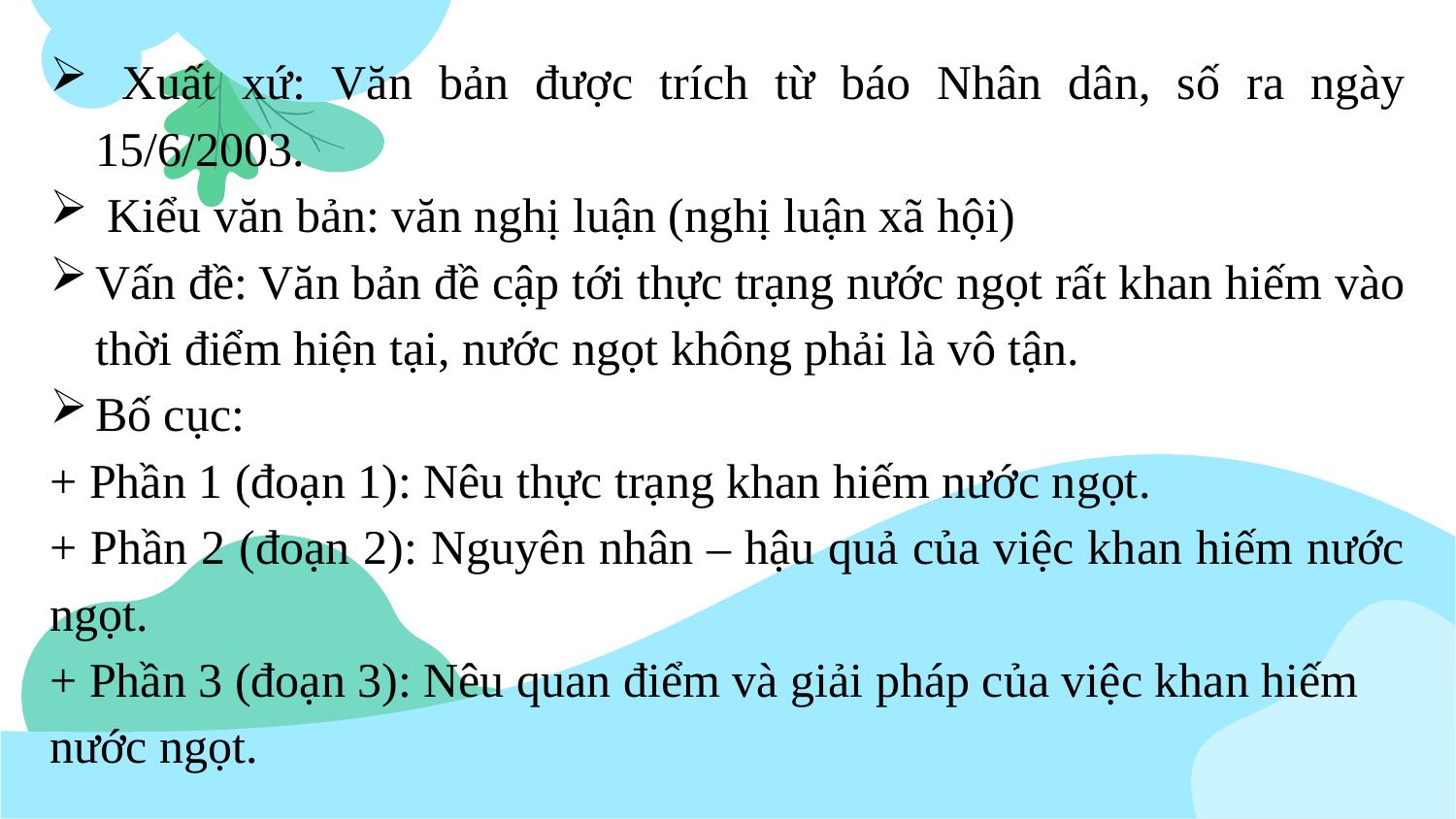

Xuất xứ: Văn bản được trích từ báo Nhân dân, số ra ngày 15/6/2003.
 Kiểu văn bản: văn nghị luận (nghị luận xã hội)
Vấn đề: Văn bản đề cập tới thực trạng nước ngọt rất khan hiếm vào thời điểm hiện tại, nước ngọt không phải là vô tận.
Bố cục:
+ Phần 1 (đoạn 1): Nêu thực trạng khan hiếm nước ngọt.
+ Phần 2 (đoạn 2): Nguyên nhân – hậu quả của việc khan hiếm nước ngọt.
+ Phần 3 (đoạn 3): Nêu quan điểm và giải pháp của việc khan hiếm nước ngọt.